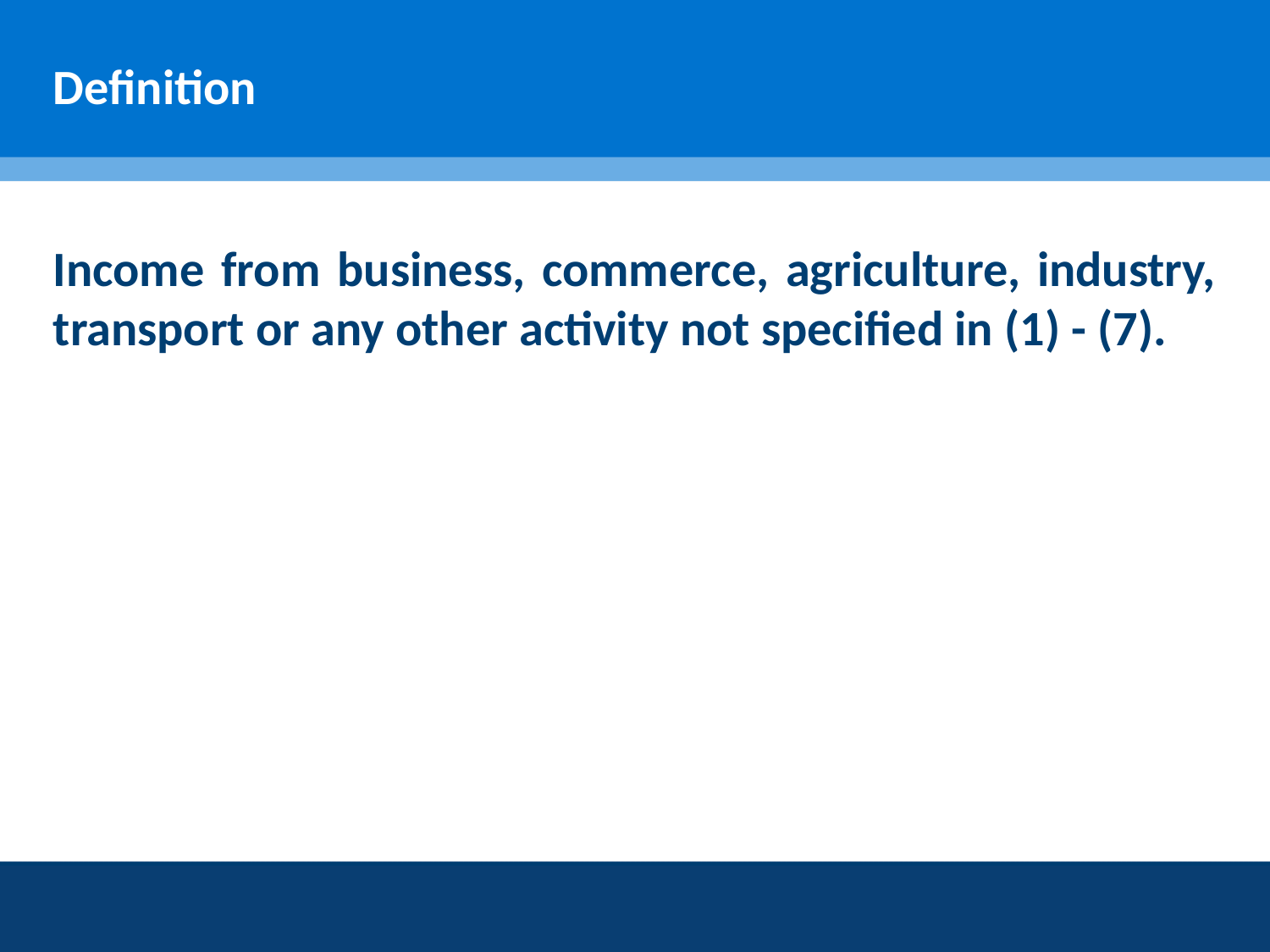

# Definition
Income from business, commerce, agriculture, industry, transport or any other activity not specified in (1) - (7).